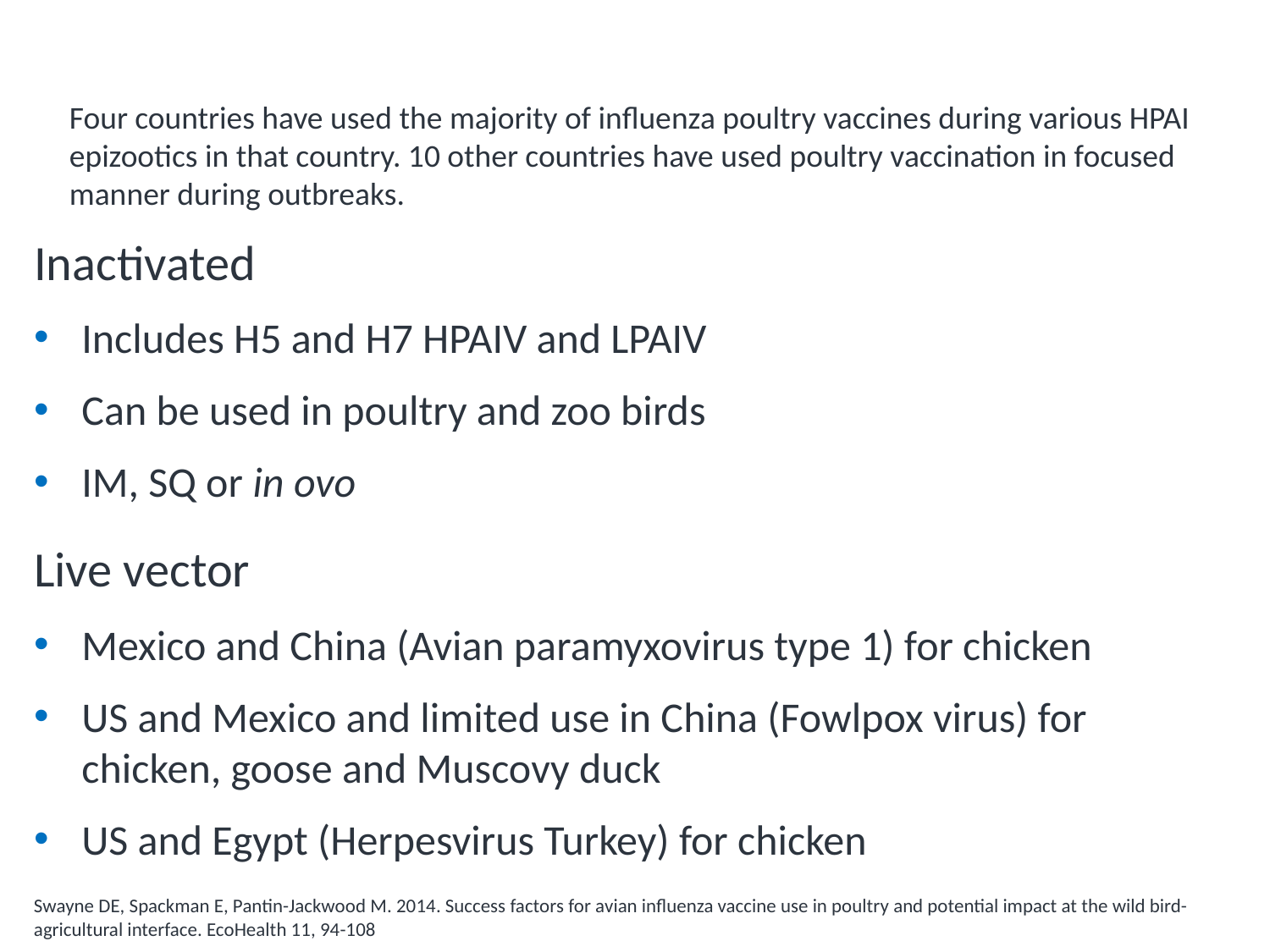

# Types of AIV Vaccines Available
Four countries have used the majority of influenza poultry vaccines during various HPAI epizootics in that country. 10 other countries have used poultry vaccination in focused manner during outbreaks.
Inactivated
Includes H5 and H7 HPAIV and LPAIV
Can be used in poultry and zoo birds
IM, SQ or in ovo
Live vector
Mexico and China (Avian paramyxovirus type 1) for chicken
US and Mexico and limited use in China (Fowlpox virus) for chicken, goose and Muscovy duck
US and Egypt (Herpesvirus Turkey) for chicken
Swayne DE, Spackman E, Pantin-Jackwood M. 2014. Success factors for avian influenza vaccine use in poultry and potential impact at the wild bird-agricultural interface. EcoHealth 11, 94-108